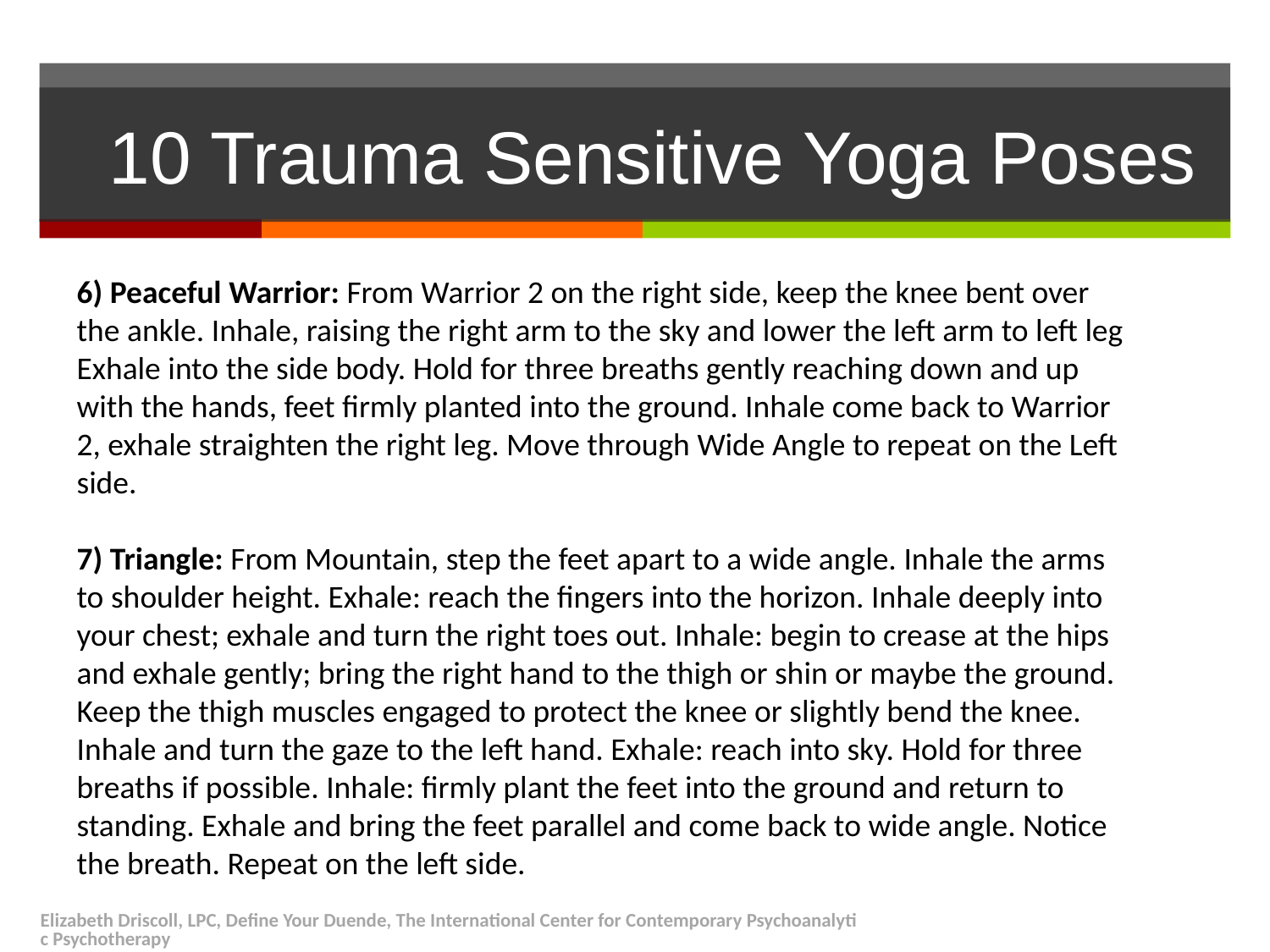

# 10 Trauma Sensitive Yoga Poses
6) Peaceful Warrior: From Warrior 2 on the right side, keep the knee bent over
the ankle. Inhale, raising the right arm to the sky and lower the left arm to left leg
Exhale into the side body. Hold for three breaths gently reaching down and up
with the hands, feet firmly planted into the ground. Inhale come back to Warrior
2, exhale straighten the right leg. Move through Wide Angle to repeat on the Left
side.

7) Triangle: From Mountain, step the feet apart to a wide angle. Inhale the arms
to shoulder height. Exhale: reach the fingers into the horizon. Inhale deeply into
your chest; exhale and turn the right toes out. Inhale: begin to crease at the hips
and exhale gently; bring the right hand to the thigh or shin or maybe the ground.
Keep the thigh muscles engaged to protect the knee or slightly bend the knee.
Inhale and turn the gaze to the left hand. Exhale: reach into sky. Hold for three
breaths if possible. Inhale: firmly plant the feet into the ground and return to
standing. Exhale and bring the feet parallel and come back to wide angle. Notice
the breath. Repeat on the left side.

Elizabeth Driscoll, LPC, Define Your Duende, The International Center for Contemporary Psychoanalytic Psychotherapy